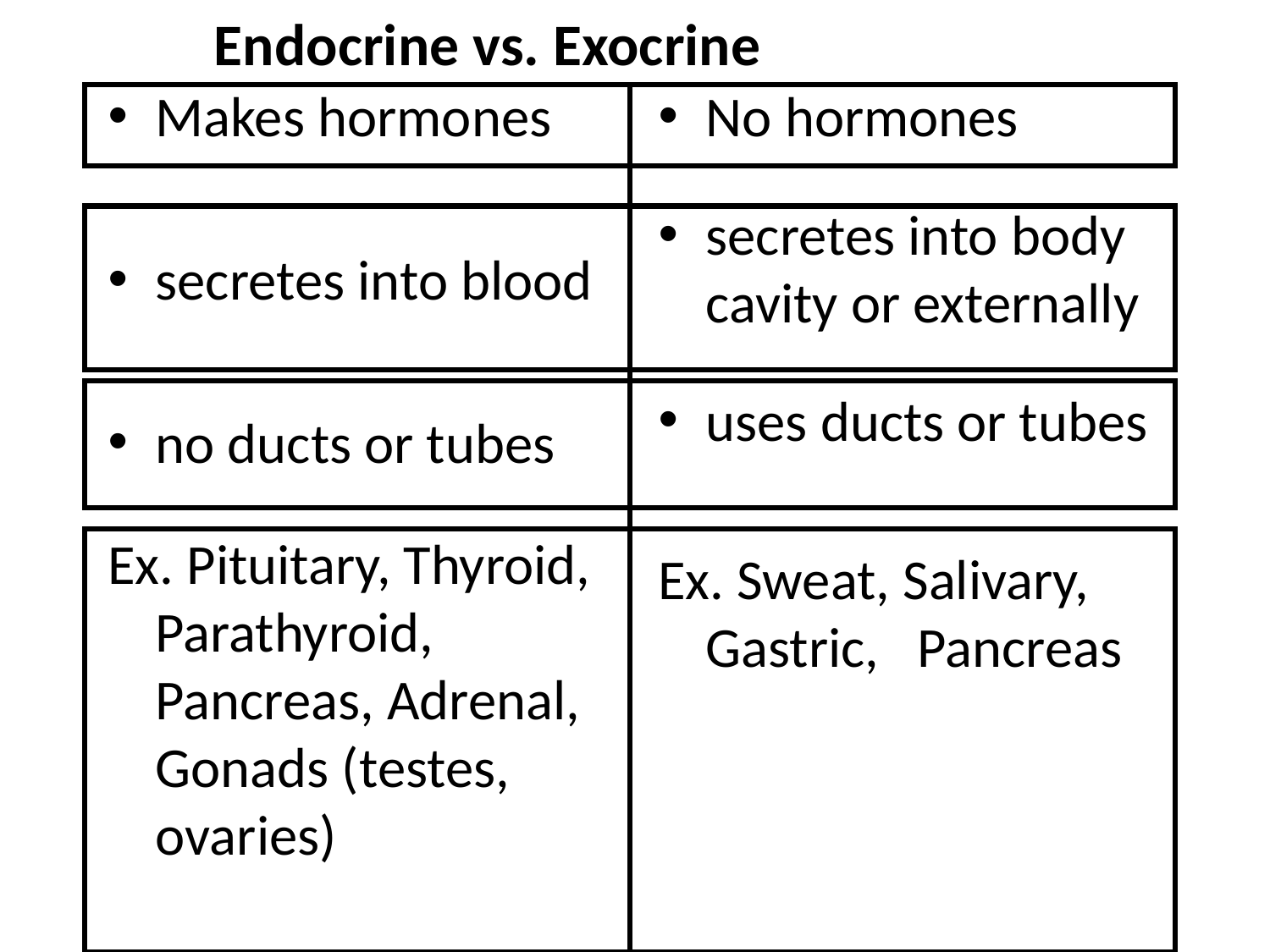

# Endocrine vs. Exocrine
Makes hormones

secretes into blood

no ducts or tubes

Ex. Pituitary, Thyroid, Parathyroid, Pancreas, Adrenal, Gonads (testes, ovaries)
No hormones

secretes into body cavity or externally

uses ducts or tubes

Ex. Sweat, Salivary,    Gastric,   Pancreas